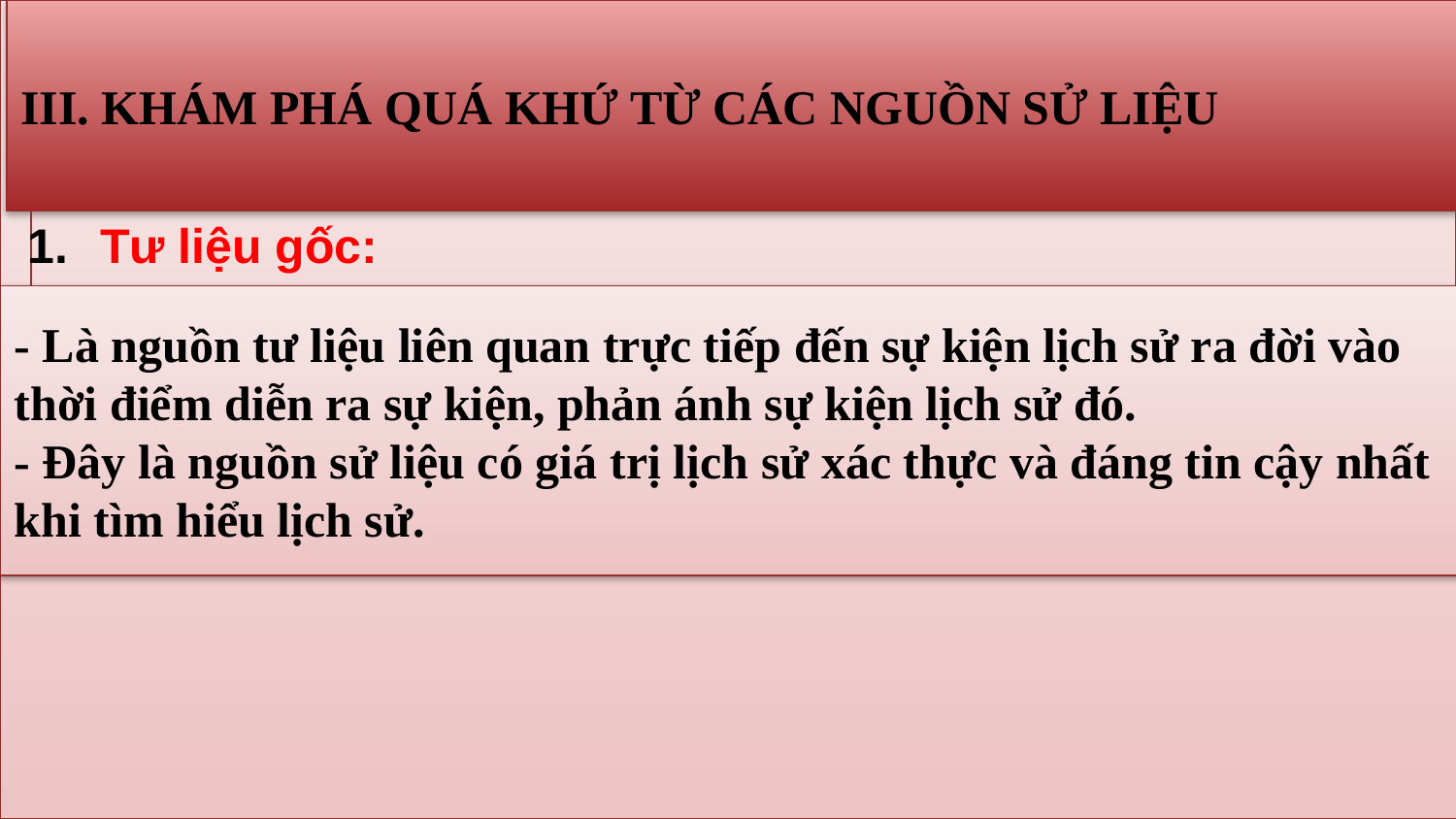

III. KHÁM PHÁ QUÁ KHỨ TỪ CÁC NGUỒN SỬ LIỆU

Tư liệu gốc:

- Là nguồn tư liệu liên quan trực tiếp đến sự kiện lịch sử ra đời vào thời điểm diễn ra sự kiện, phản ánh sự kiện lịch sử đó.
- Đây là nguồn sử liệu có giá trị lịch sử xác thực và đáng tin cậy nhất khi tìm hiểu lịch sử.
3